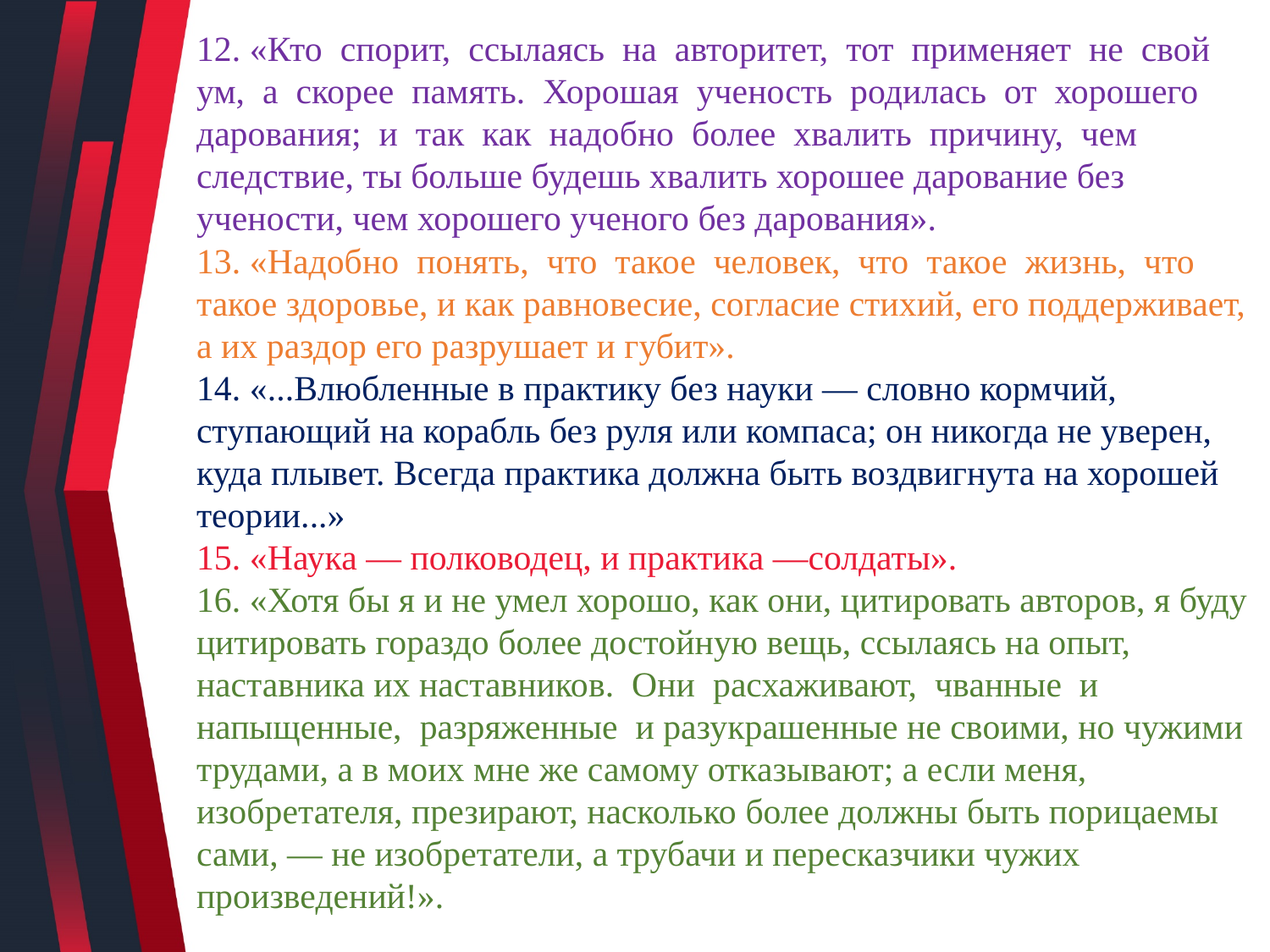

12. «Кто  спорит,  ссылаясь  на  авторитет,  тот  применяет  не  свой ум,  а  скорее  память.  Хорошая  ученость  родилась  от  хорошего дарования;  и  так  как  надобно  более  хвалить  причину,  чем следствие, ты больше будешь хвалить хорошее дарование без учености, чем хорошего ученого без дарования».
13. «Надобно  понять,  что  такое  человек,  что  такое  жизнь,  что  такое здоровье, и как равновесие, согласие стихий, его поддерживает, а их раздор его разрушает и губит».
14. «...Влюбленные в практику без науки — словно кормчий, ступающий на корабль без руля или компаса; он никогда не уверен, куда плывет. Всегда практика должна быть воздвигнута на хорошей теории...»
15. «Наука — полководец, и практика —солдаты».
16. «Хотя бы я и не умел хорошо, как они, цитировать авторов, я буду цитировать гораздо более достойную вещь, ссылаясь на опыт, наставника их наставников.  Они  расхаживают,  чванные  и  напыщенные,  разряженные  и разукрашенные не своими, но чужими трудами, а в моих мне же самому отказывают; а если меня, изобретателя, презирают, насколько более должны быть порицаемы сами, — не изобретатели, а трубачи и пересказчики чужих произведений!».